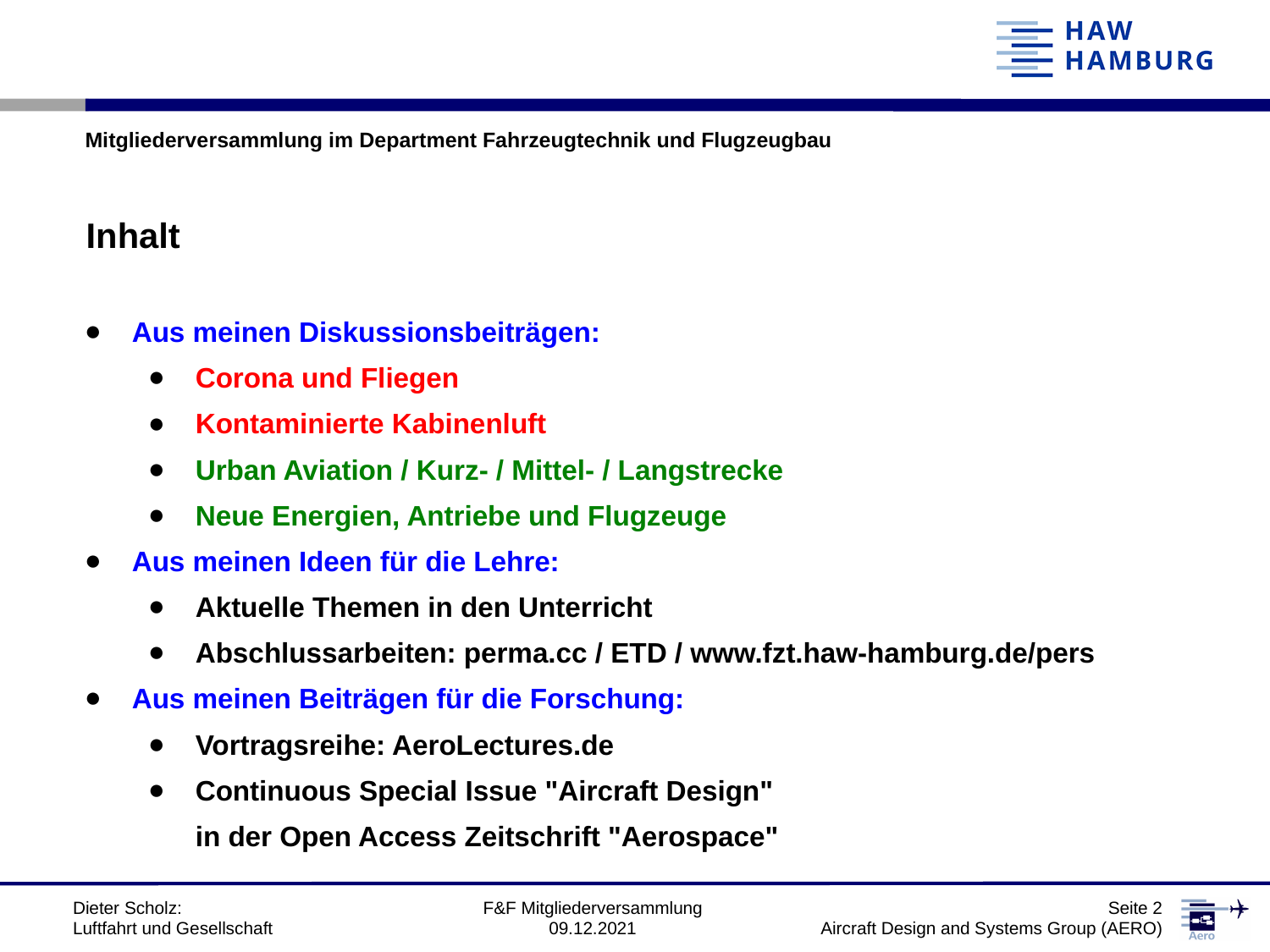

Mitgliederversammlung im Department Fahrzeugtechnik und Flugzeugbau
Inhalt
Aus meinen Diskussionsbeiträgen:
Corona und Fliegen
Kontaminierte Kabinenluft
Urban Aviation / Kurz- / Mittel- / Langstrecke
Neue Energien, Antriebe und Flugzeuge
Aus meinen Ideen für die Lehre:
Aktuelle Themen in den Unterricht
Abschlussarbeiten: perma.cc / ETD / www.fzt.haw-hamburg.de/pers
Aus meinen Beiträgen für die Forschung:
Vortragsreihe: AeroLectures.de
Continuous Special Issue "Aircraft Design"
	in der Open Access Zeitschrift "Aerospace"